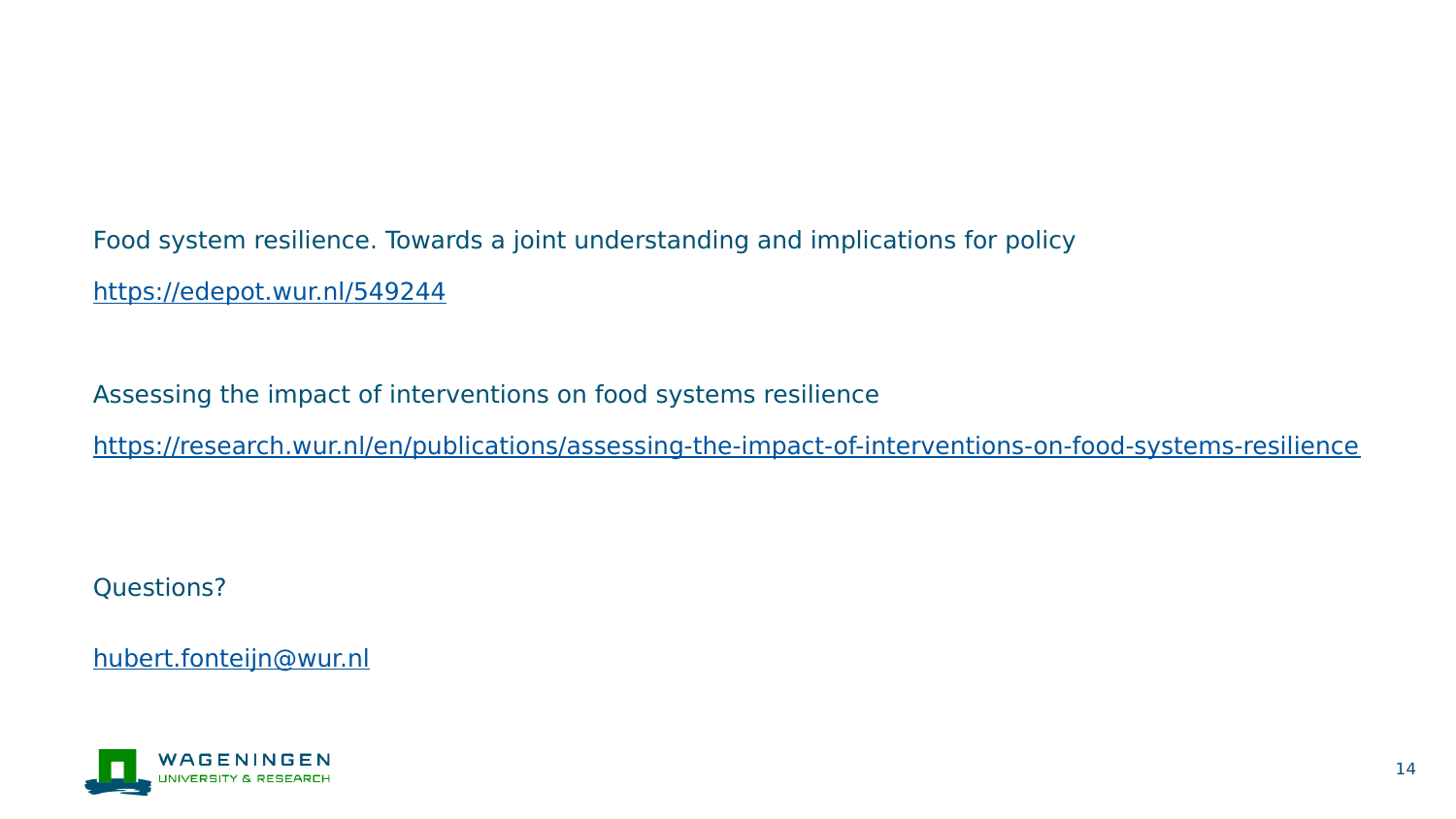

Food system resilience. Towards a joint understanding and implications for policy
https://edepot.wur.nl/549244

Assessing the impact of interventions on food systems resilience
https://research.wur.nl/en/publications/assessing-the-impact-of-interventions-on-food-systems-resilience

Questions?
hubert.fonteijn@wur.nl

14